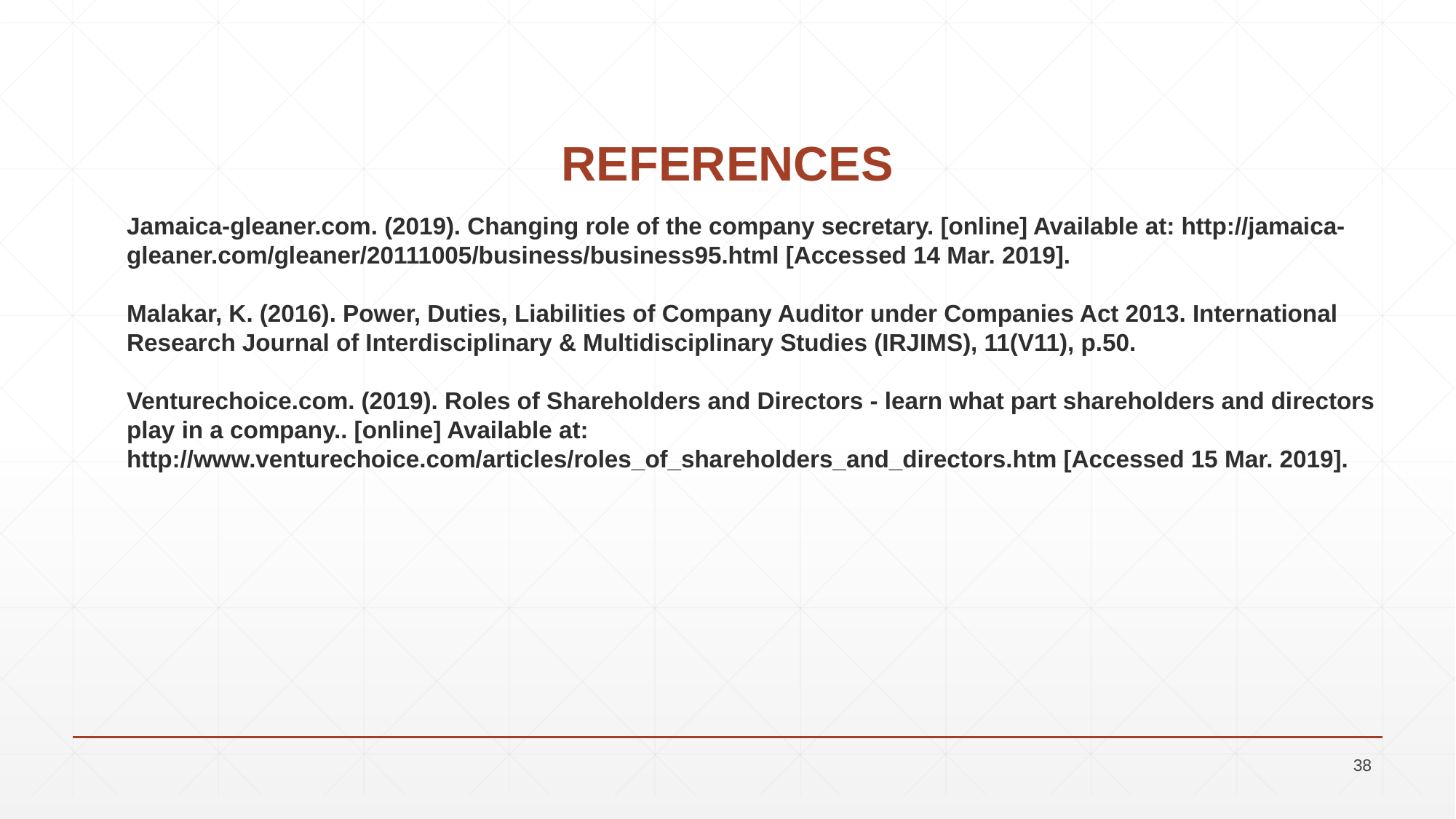

# REFERENCES
Jamaica-gleaner.com. (2019). Changing role of the company secretary. [online] Available at: http://jamaica-gleaner.com/gleaner/20111005/business/business95.html [Accessed 14 Mar. 2019].

Malakar, K. (2016). Power, Duties, Liabilities of Company Auditor under Companies Act 2013. International Research Journal of Interdisciplinary & Multidisciplinary Studies (IRJIMS), 11(V11), p.50.

Venturechoice.com. (2019). Roles of Shareholders and Directors - learn what part shareholders and directors play in a company.. [online] Available at: http://www.venturechoice.com/articles/roles_of_shareholders_and_directors.htm [Accessed 15 Mar. 2019].

38